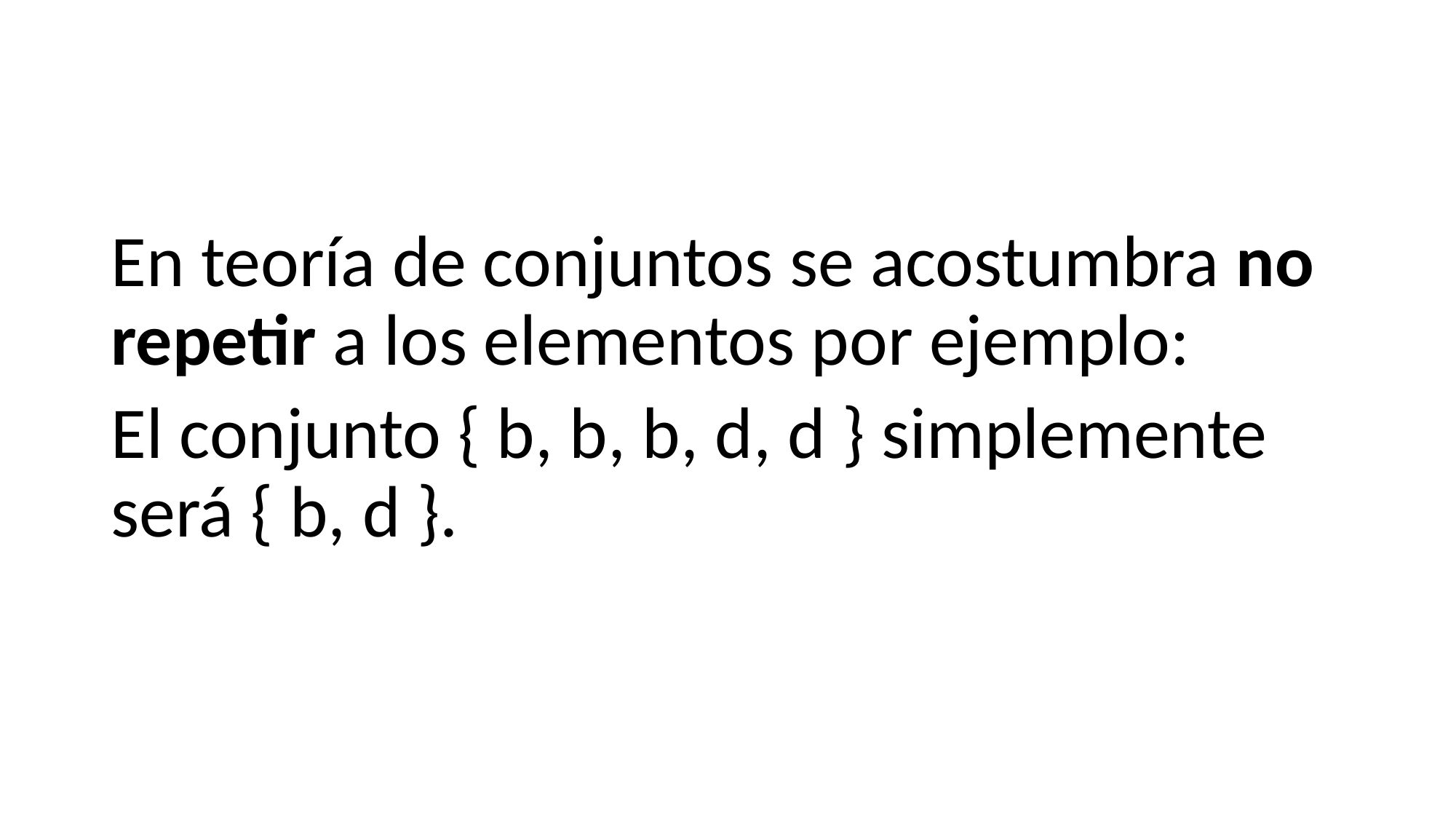

#
En teoría de conjuntos se acostumbra no repetir a los elementos por ejemplo:
El conjunto { b, b, b, d, d } simplemente será { b, d }.